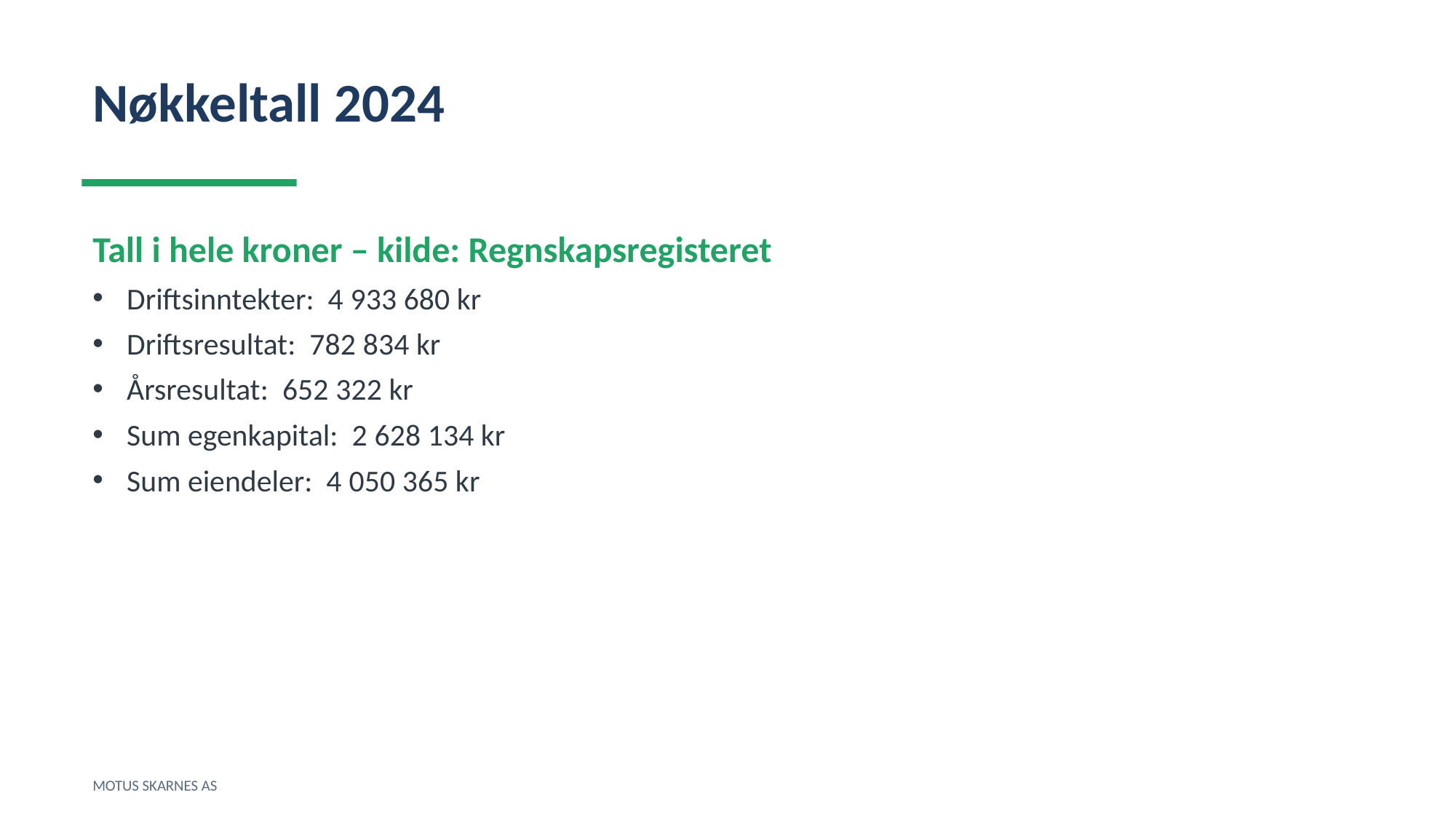

Nøkkeltall 2024

Tall i hele kroner – kilde: Regnskapsregisteret
Driftsinntekter:  4 933 680 kr
Driftsresultat:  782 834 kr
Årsresultat:  652 322 kr
Sum egenkapital:  2 628 134 kr
Sum eiendeler:  4 050 365 kr
MOTUS SKARNES AS